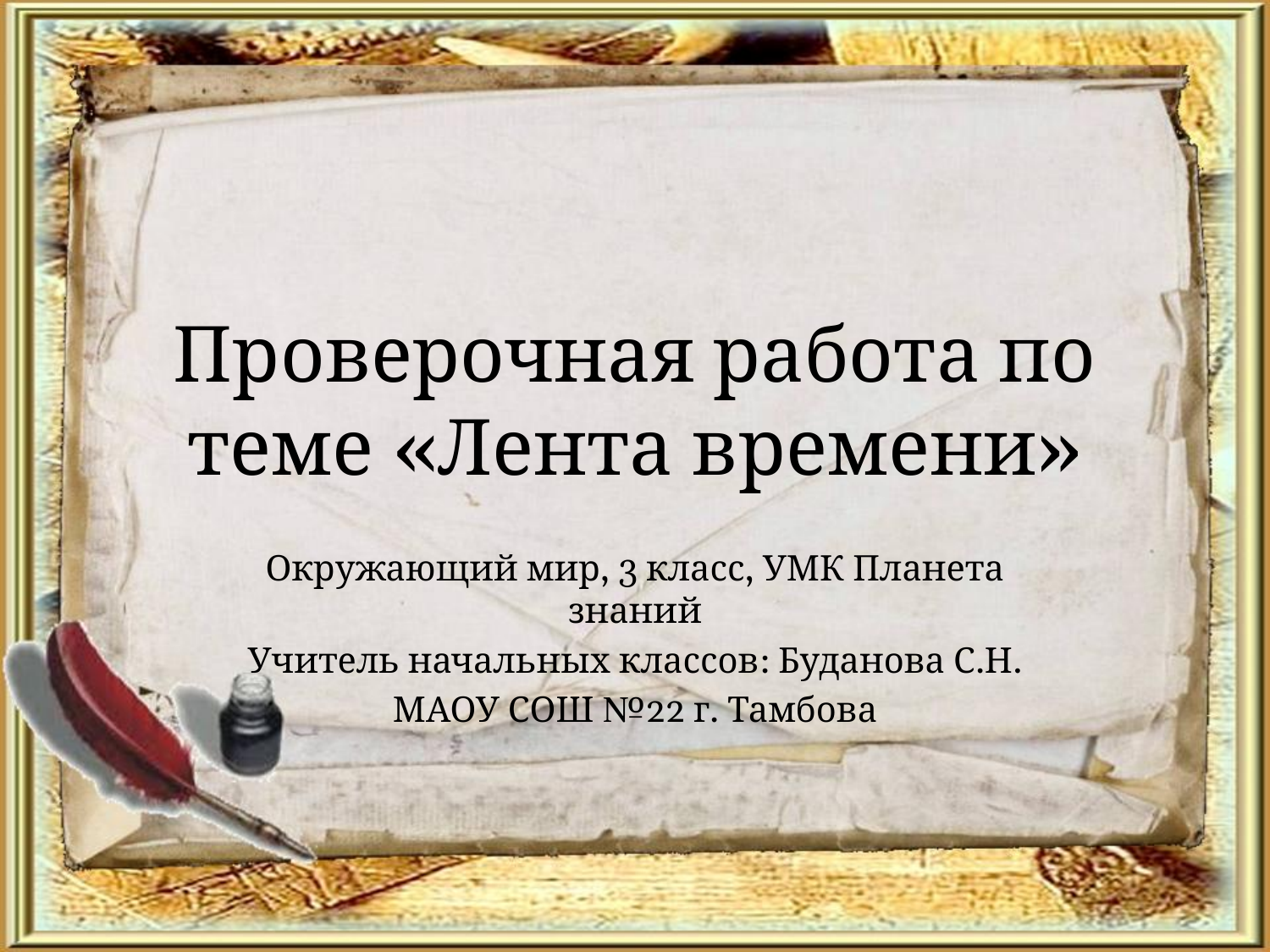

# Проверочная работа по теме «Лента времени»
Окружающий мир, 3 класс, УМК Планета знаний
Учитель начальных классов: Буданова С.Н.
МАОУ СОШ №22 г. Тамбова